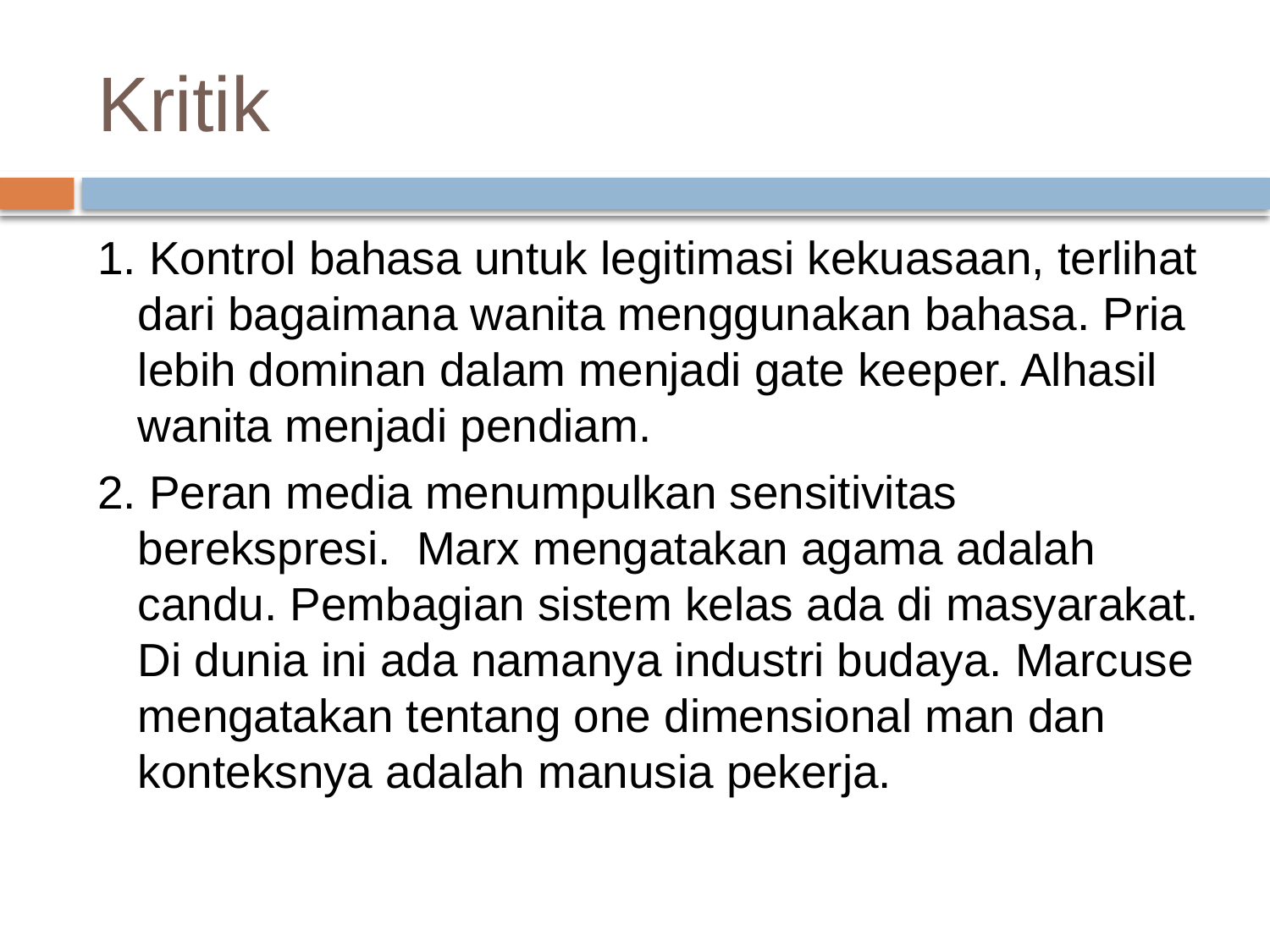

# Kritik
1. Kontrol bahasa untuk legitimasi kekuasaan, terlihat dari bagaimana wanita menggunakan bahasa. Pria lebih dominan dalam menjadi gate keeper. Alhasil wanita menjadi pendiam.
2. Peran media menumpulkan sensitivitas berekspresi.  Marx mengatakan agama adalah candu. Pembagian sistem kelas ada di masyarakat. Di dunia ini ada namanya industri budaya. Marcuse mengatakan tentang one dimensional man dan konteksnya adalah manusia pekerja.